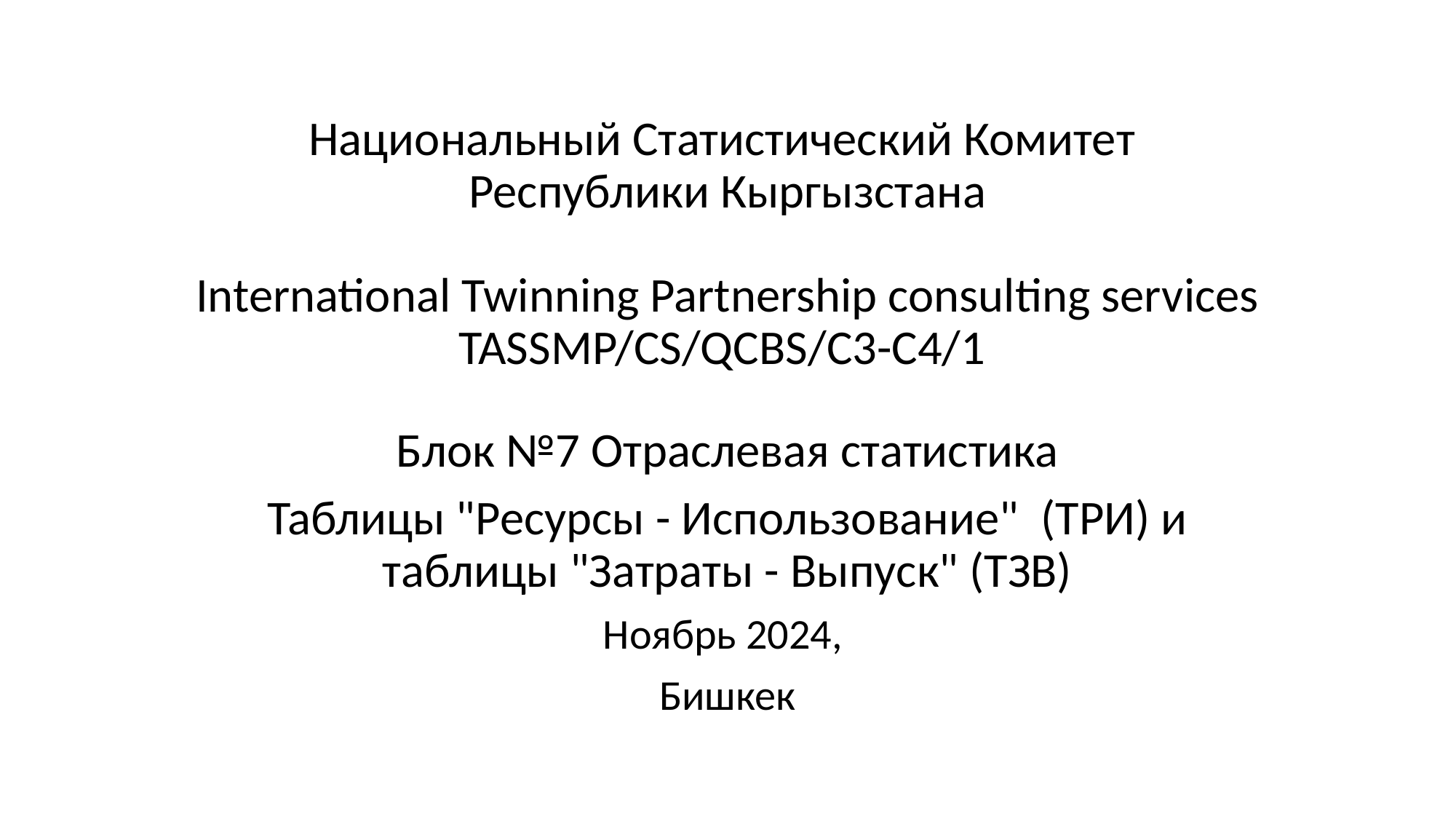

# Национальный Статистический Комитет Республики Кыргызстана International Twinning Partnership consulting services TASSMP/CS/QCBS/C3-C4/1
Блок №7 Отраслевая статистика
Таблицы "Ресурсы - Использование"  (ТРИ) и таблицы "Затраты - Выпуск" (ТЗВ)
Ноябрь 2024,
Бишкек